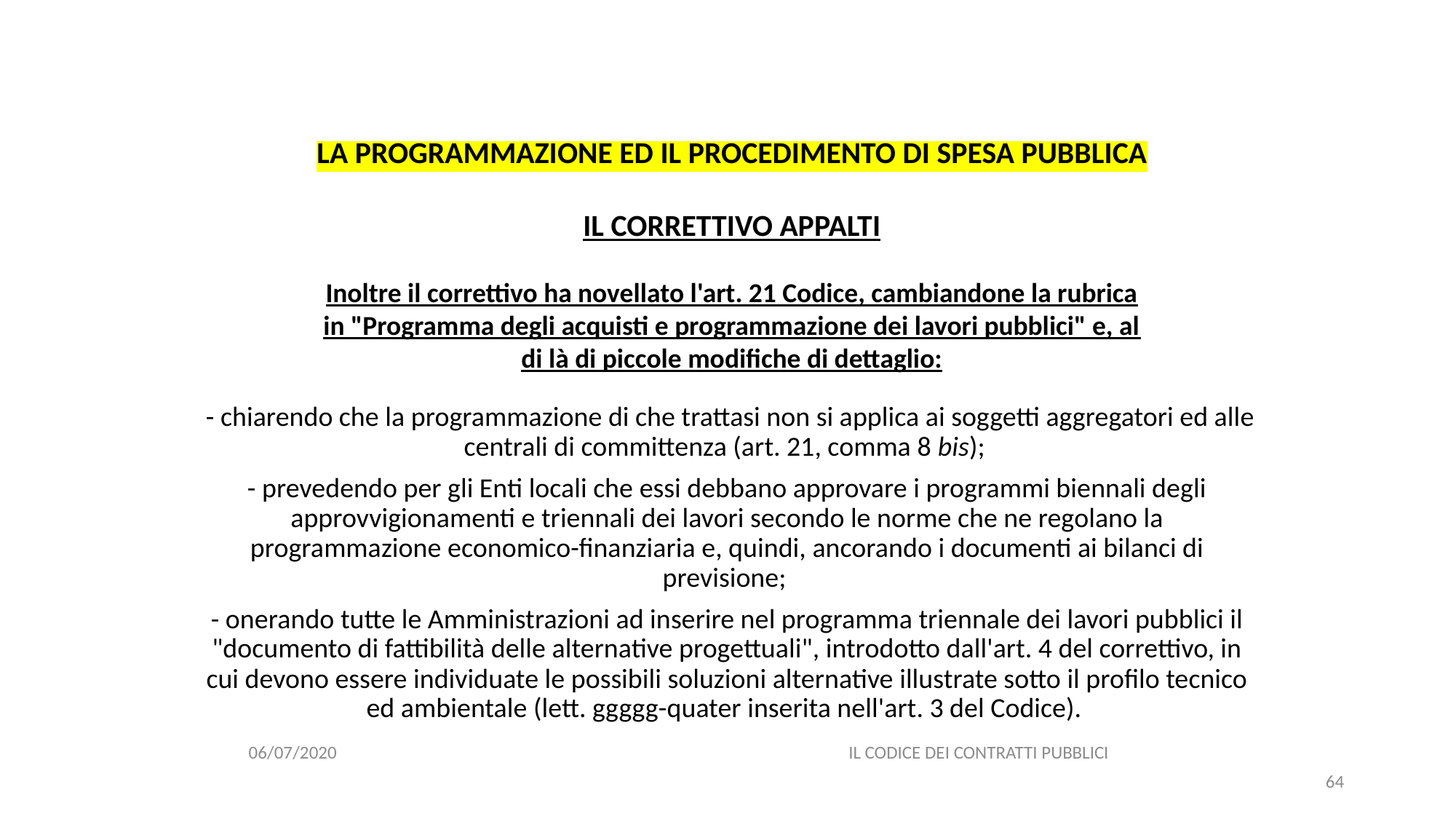

#
LA PROGRAMMAZIONE ED IL PROCEDIMENTO DI SPESA PUBBLICA

IL CORRETTIVO APPALTI

Inoltre il correttivo ha novellato l'art. 21 Codice, cambiandone la rubrica in "Programma degli acquisti e programmazione dei lavori pubblici" e, al di là di piccole modifiche di dettaglio:
 - chiarendo che la programmazione di che trattasi non si applica ai soggetti aggregatori ed alle centrali di committenza (art. 21, comma 8 bis);
- prevedendo per gli Enti locali che essi debbano approvare i programmi biennali degli approvvigionamenti e triennali dei lavori secondo le norme che ne regolano la programmazione economico-finanziaria e, quindi, ancorando i documenti ai bilanci di previsione;
- onerando tutte le Amministrazioni ad inserire nel programma triennale dei lavori pubblici il "documento di fattibilità delle alternative progettuali", introdotto dall'art. 4 del correttivo, in cui devono essere individuate le possibili soluzioni alternative illustrate sotto il profilo tecnico ed ambientale (lett. ggggg-quater inserita nell'art. 3 del Codice).

06/07/2020
IL CODICE DEI CONTRATTI PUBBLICI
64